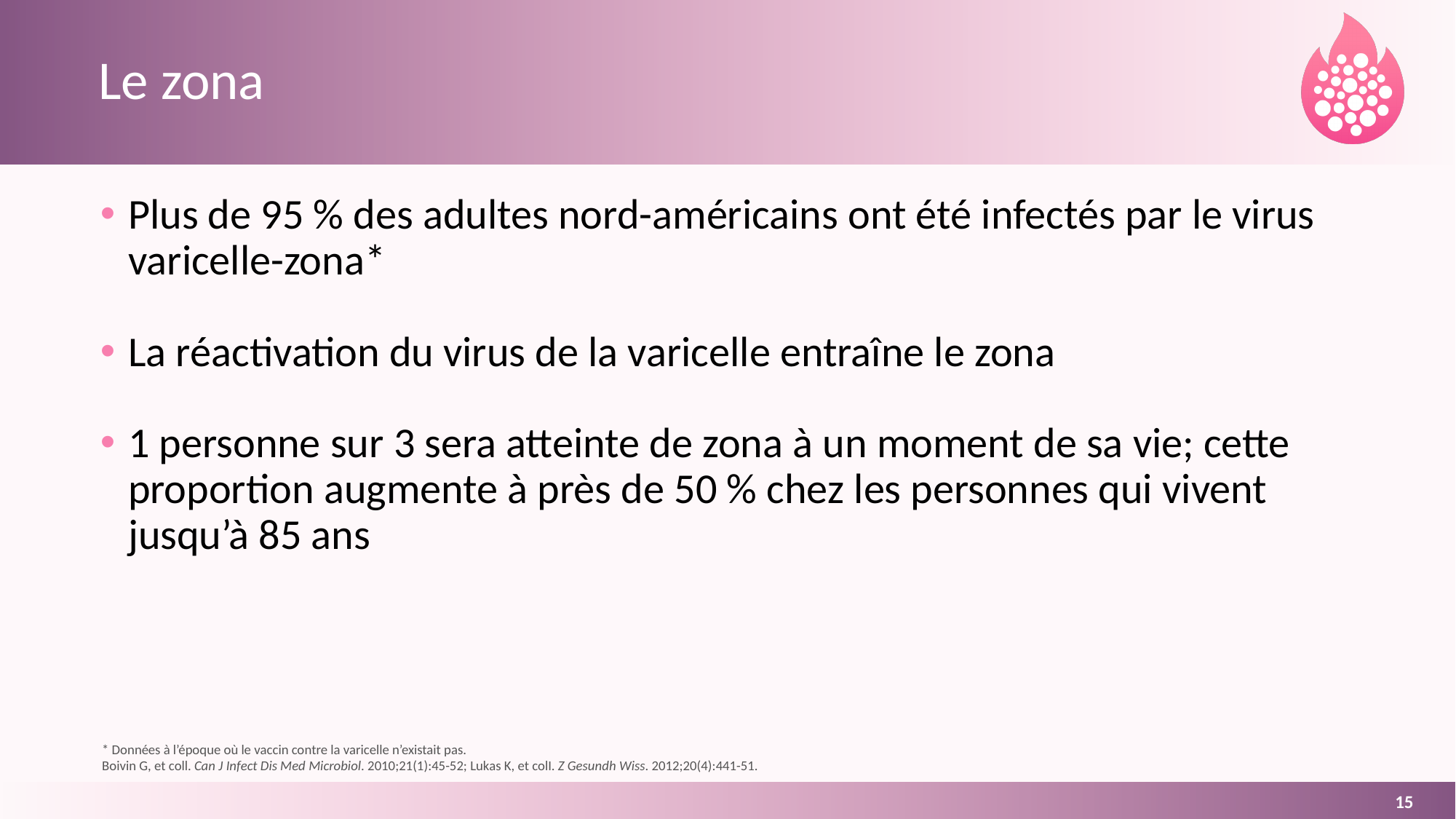

# Le zona
Plus de 95 % des adultes nord-américains ont été infectés par le virus varicelle-zona*
La réactivation du virus de la varicelle entraîne le zona
1 personne sur 3 sera atteinte de zona à un moment de sa vie; cette proportion augmente à près de 50 % chez les personnes qui vivent jusqu’à 85 ans
* Données à l’époque où le vaccin contre la varicelle n’existait pas.
Boivin G, et coll. Can J Infect Dis Med Microbiol. 2010;21(1):45-52; Lukas K, et colI. Z Gesundh Wiss. 2012;20(4):441-51.
15